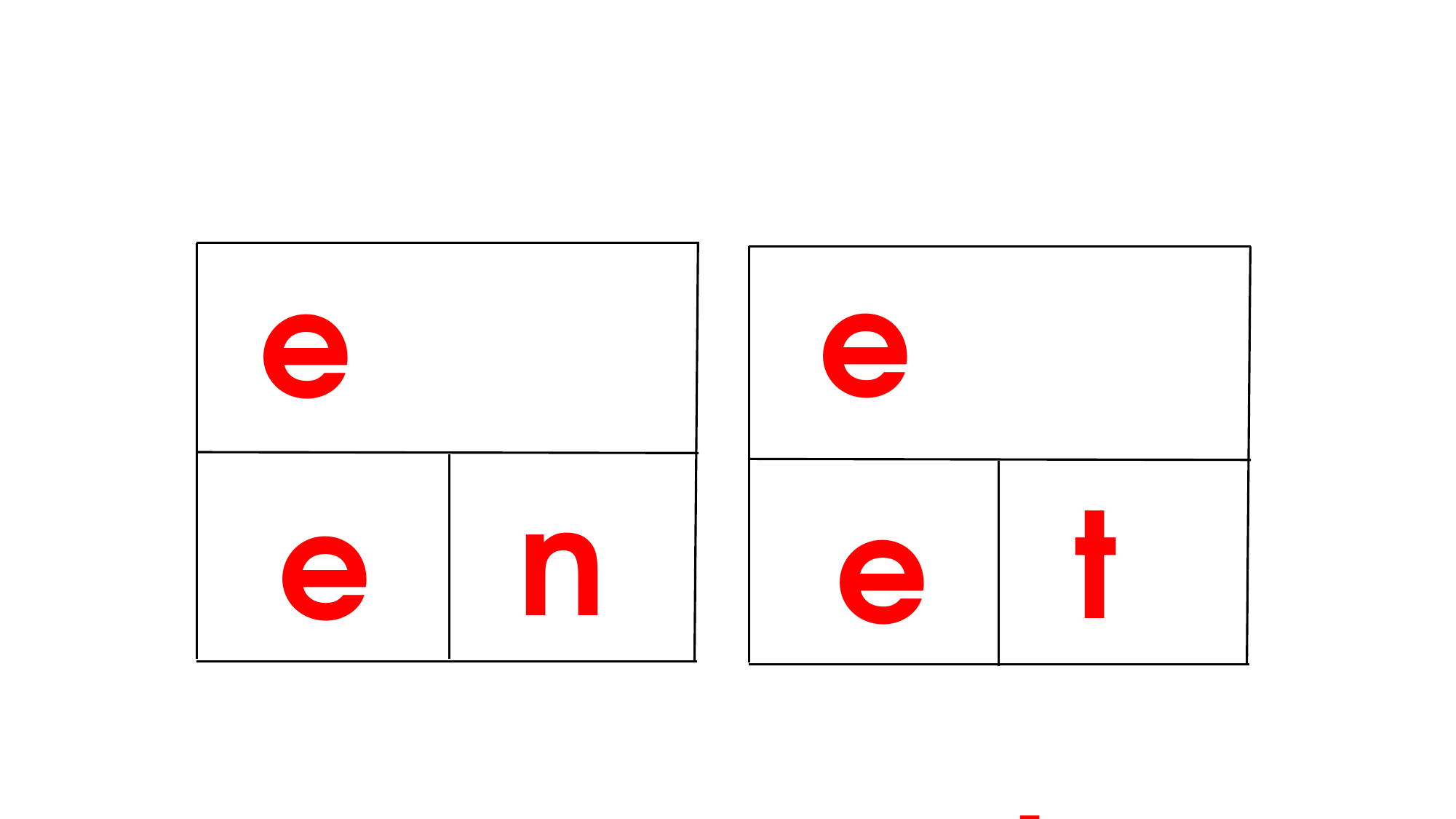

n
                            t
e
e
 n
 t
 e
 e